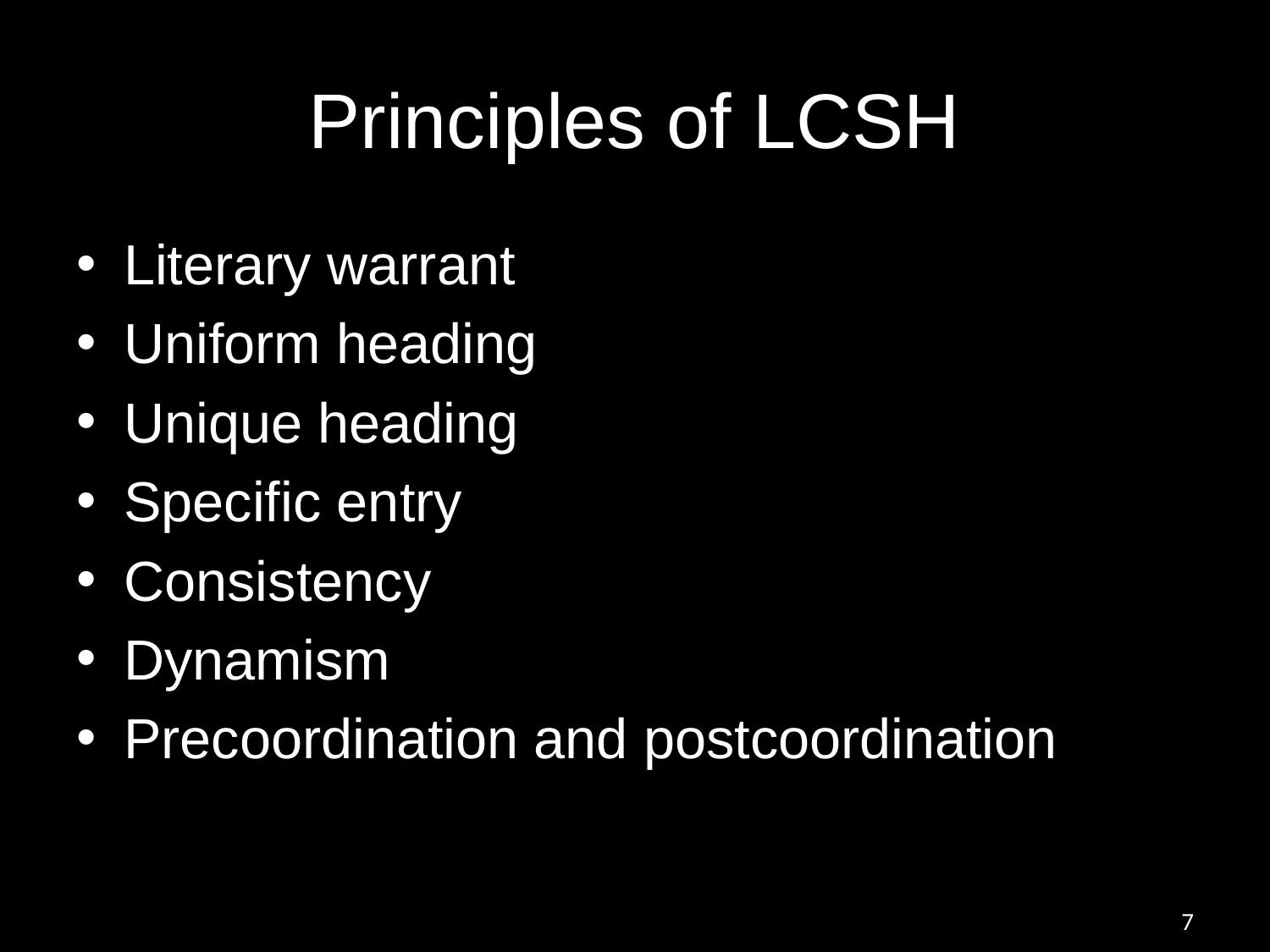

# Principles of LCSH
Literary warrant
Uniform heading
Unique heading
Specific entry
Consistency
Dynamism
Precoordination and postcoordination
7